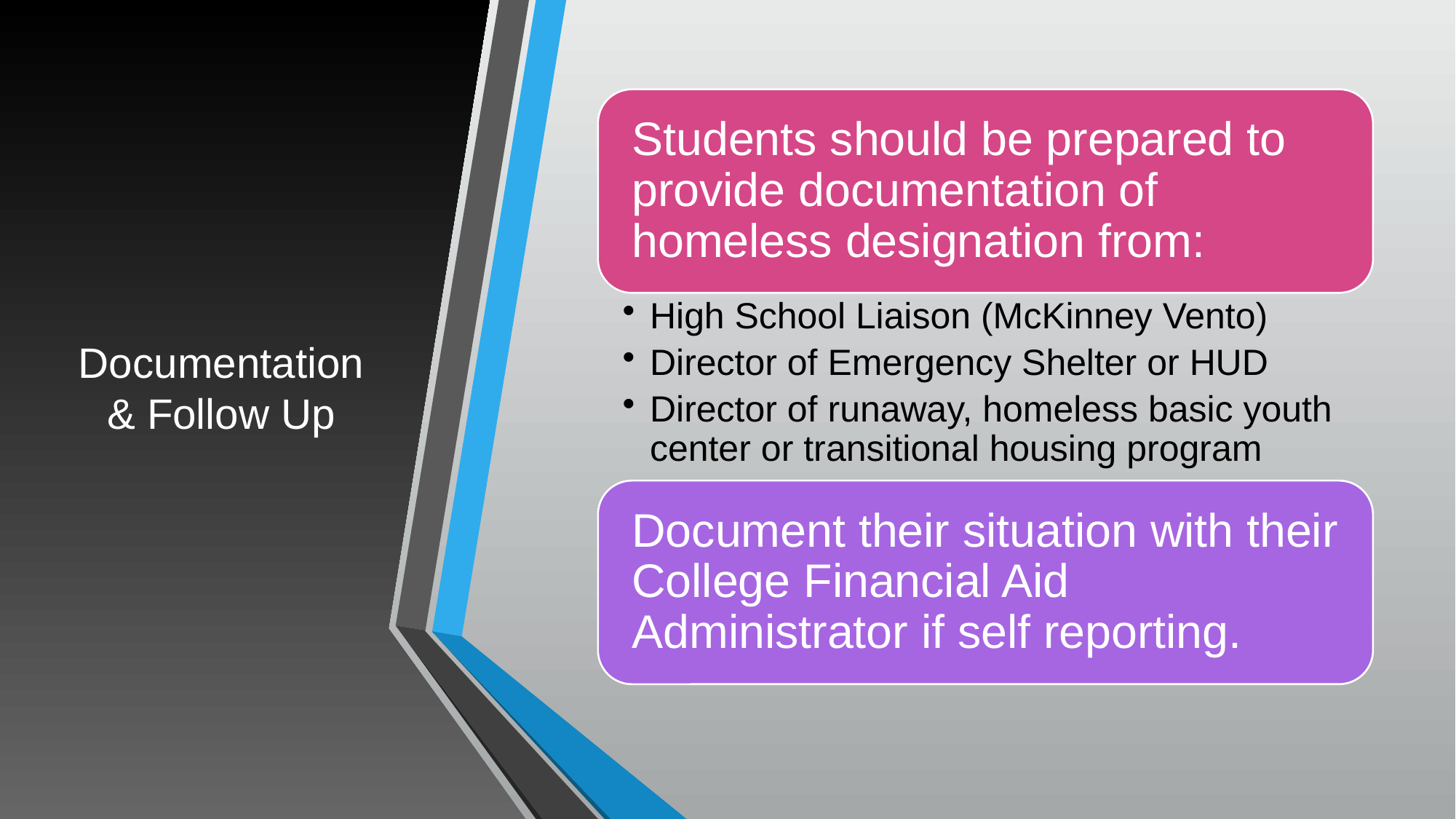

# Documentation & Follow Up
Students should be prepared to provide documentation of homeless designation from:
High School Liaison (McKinney Vento)
Director of Emergency Shelter or HUD
Director of runaway, homeless basic youth center or transitional housing program
Document their situation with their College Financial Aid Administrator if self reporting.